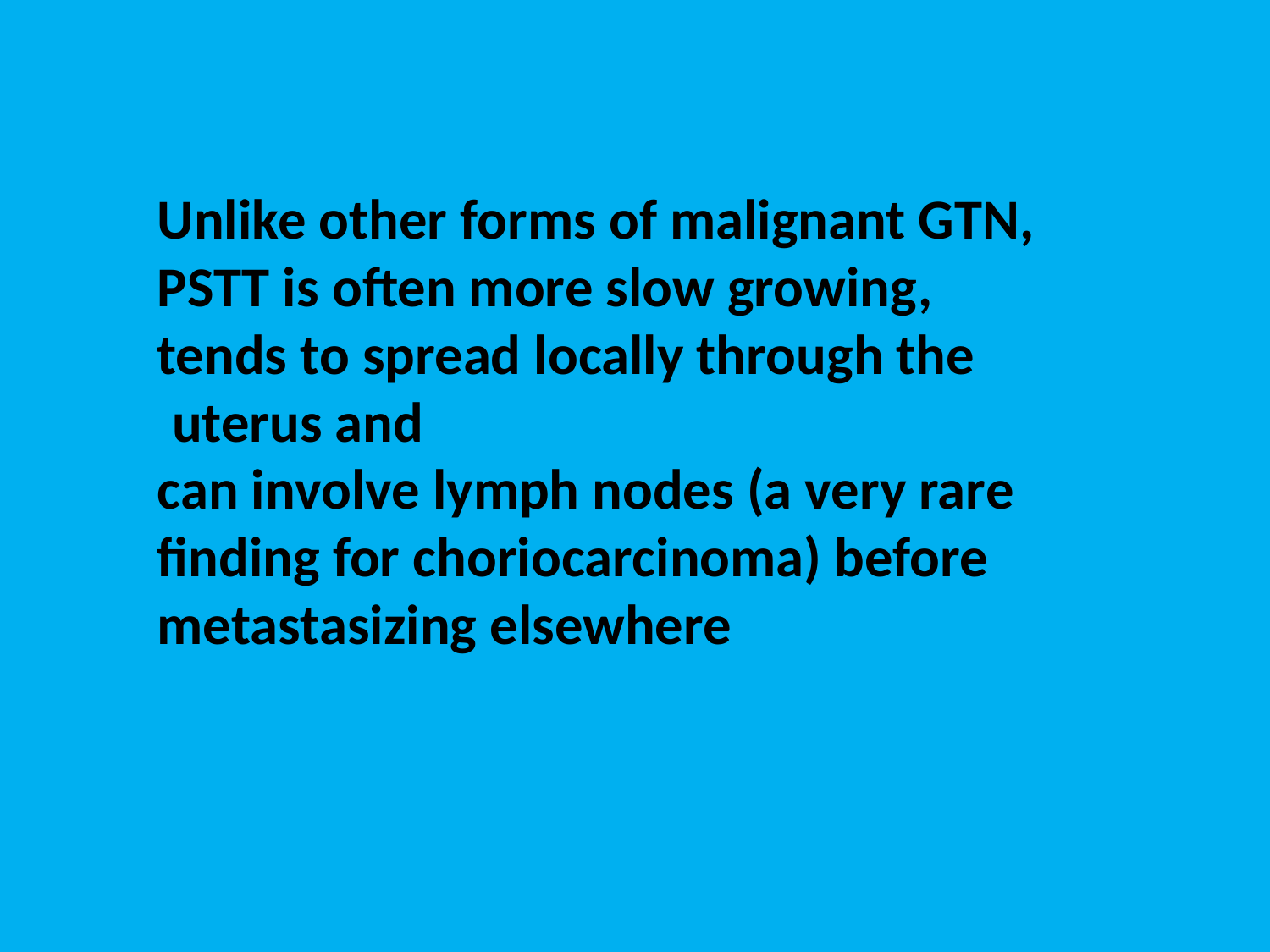

Unlike other forms of malignant GTN, PSTT is often more slow growing, tends to spread locally through the uterus and
can involve lymph nodes (a very rare finding for choriocarcinoma) before metastasizing elsewhere